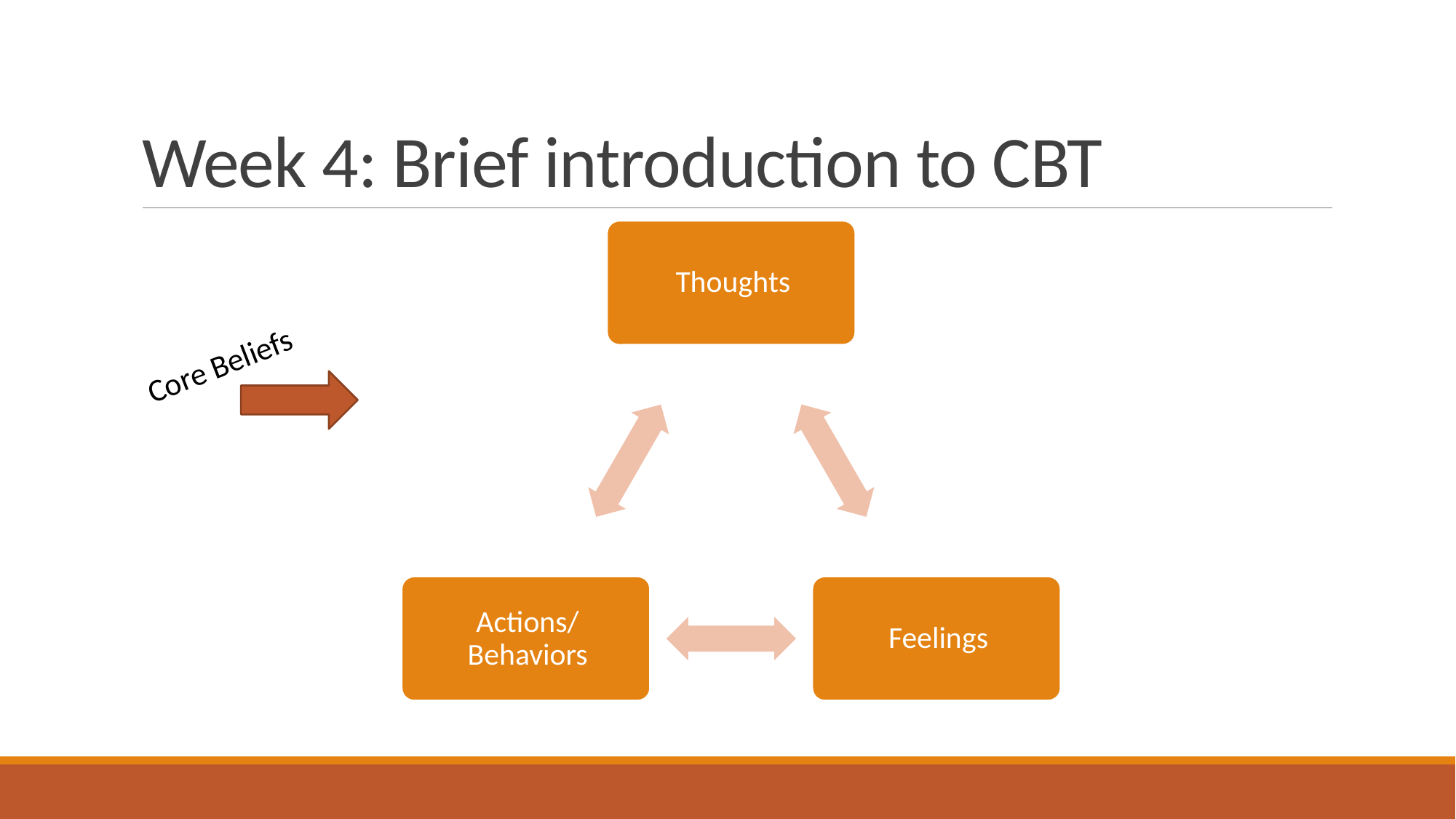

# Week 4: Brief introduction to CBT
Thoughts

Feelings

Actions/Behaviors

Core Beliefs